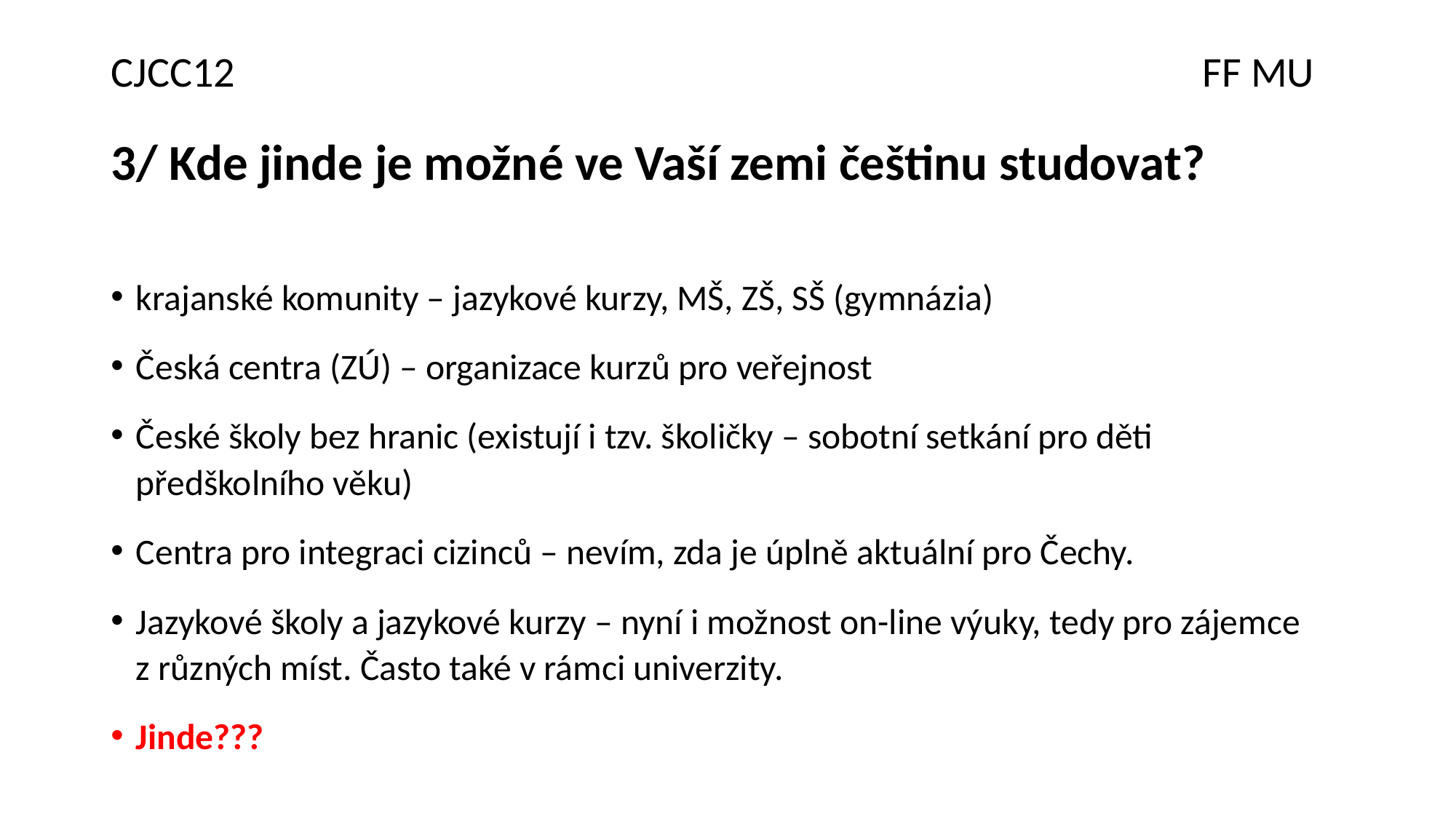

# CJCC12									FF MU
3/ Kde jinde je možné ve Vaší zemi češtinu studovat?

krajanské komunity – jazykové kurzy, MŠ, ZŠ, SŠ (gymnázia)
Česká centra (ZÚ) – organizace kurzů pro veřejnost
České školy bez hranic (existují i tzv. školičky – sobotní setkání pro děti předškolního věku)
Centra pro integraci cizinců – nevím, zda je úplně aktuální pro Čechy.
Jazykové školy a jazykové kurzy – nyní i možnost on-line výuky, tedy pro zájemce z různých míst. Často také v rámci univerzity.
Jinde???